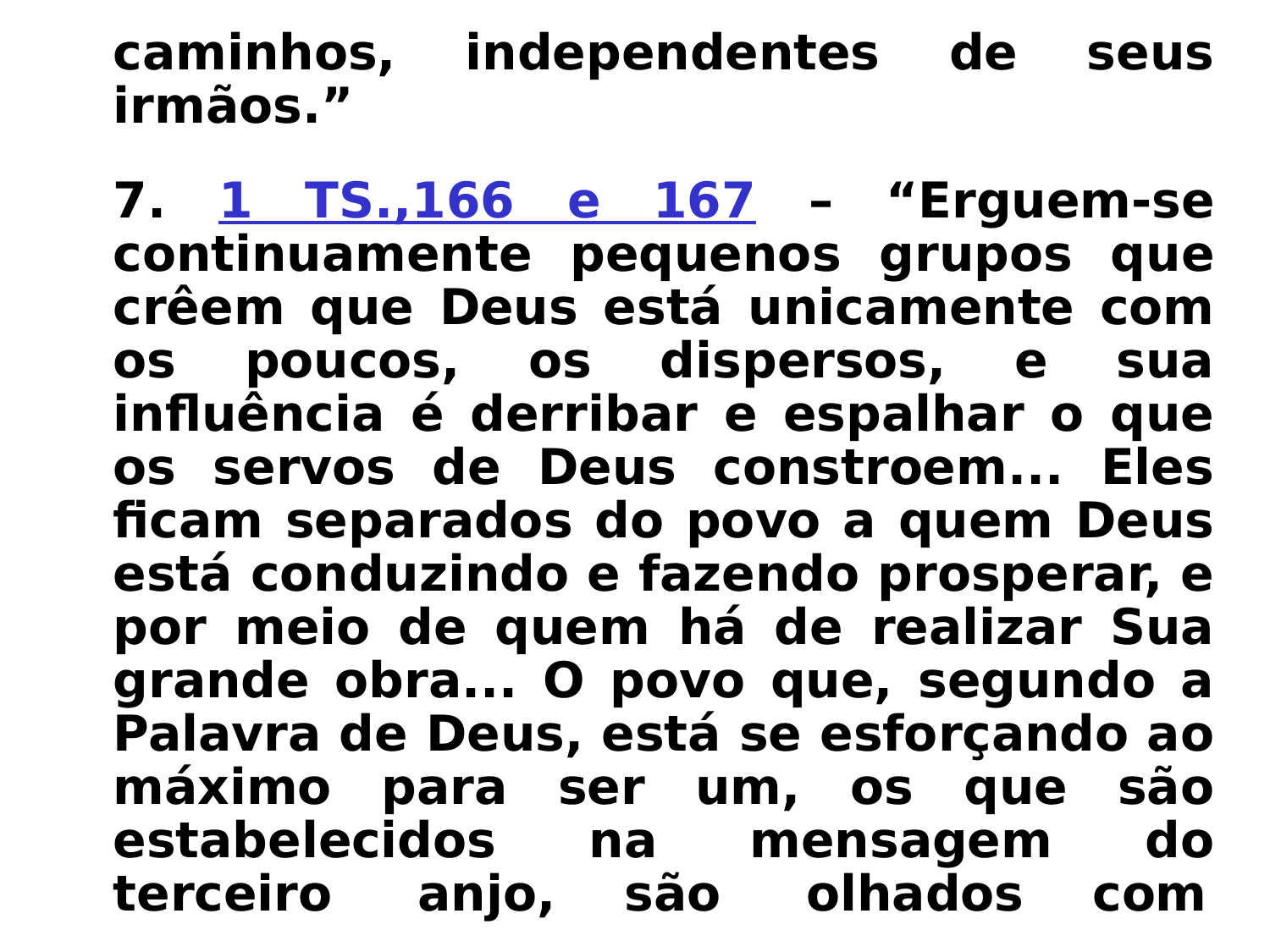

caminhos, independentes de seus irmãos.”

	7. 1 TS.,166 e 167 – “Erguem-se continuamente pequenos grupos que crêem que Deus está unicamente com os poucos, os dispersos, e sua influência é derribar e espalhar o que os servos de Deus constroem... Eles ficam separados do povo a quem Deus está conduzindo e fazendo prosperar, e por meio de quem há de realizar Sua grande obra... O povo que, segundo a Palavra de Deus, está se esforçando ao máximo para ser um, os que são estabelecidos na mensagem do terceiro     anjo,    são     olhados    com